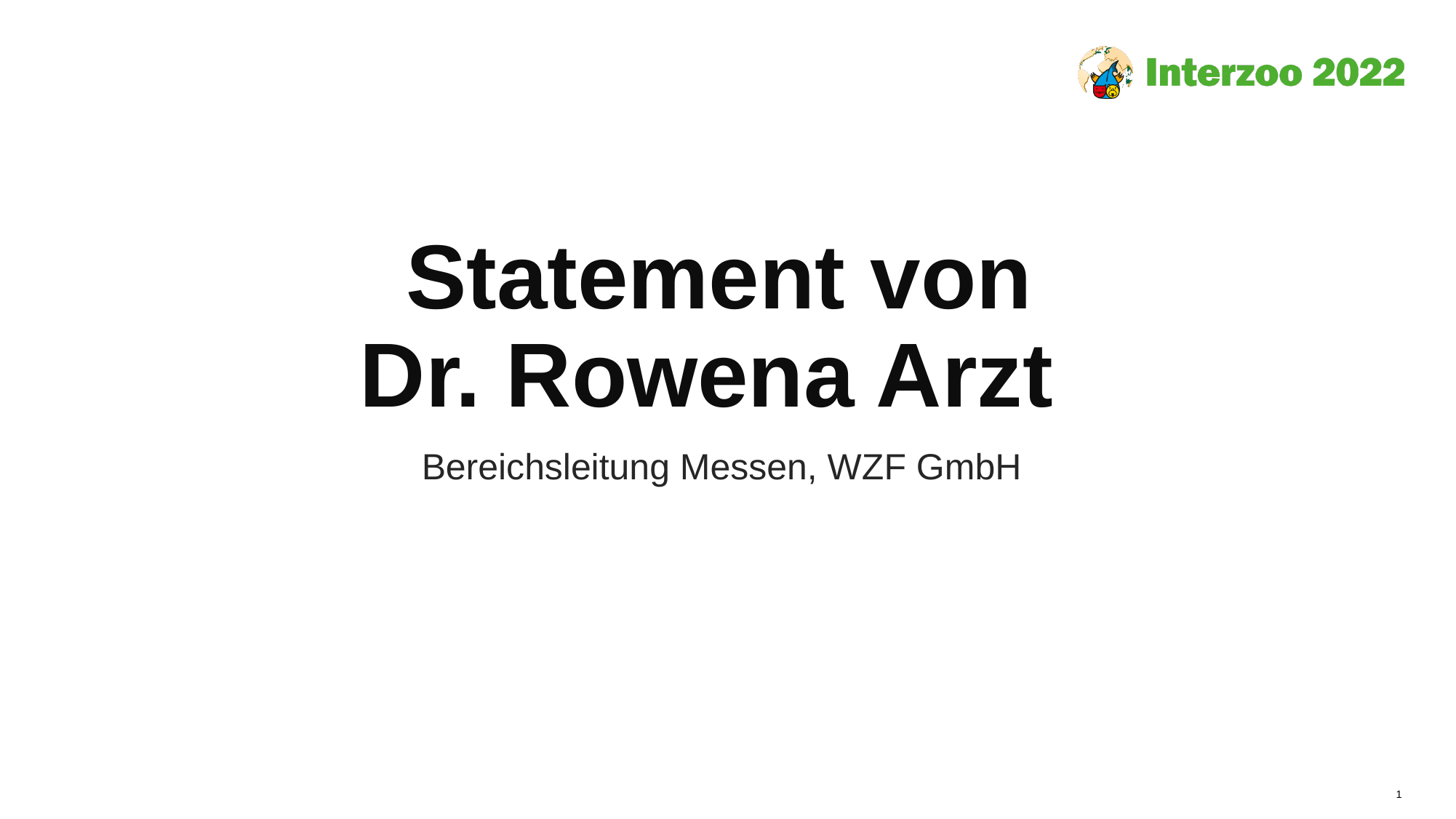

# Statement von Dr. Rowena Arzt
Bereichsleitung Messen, WZF GmbH
1